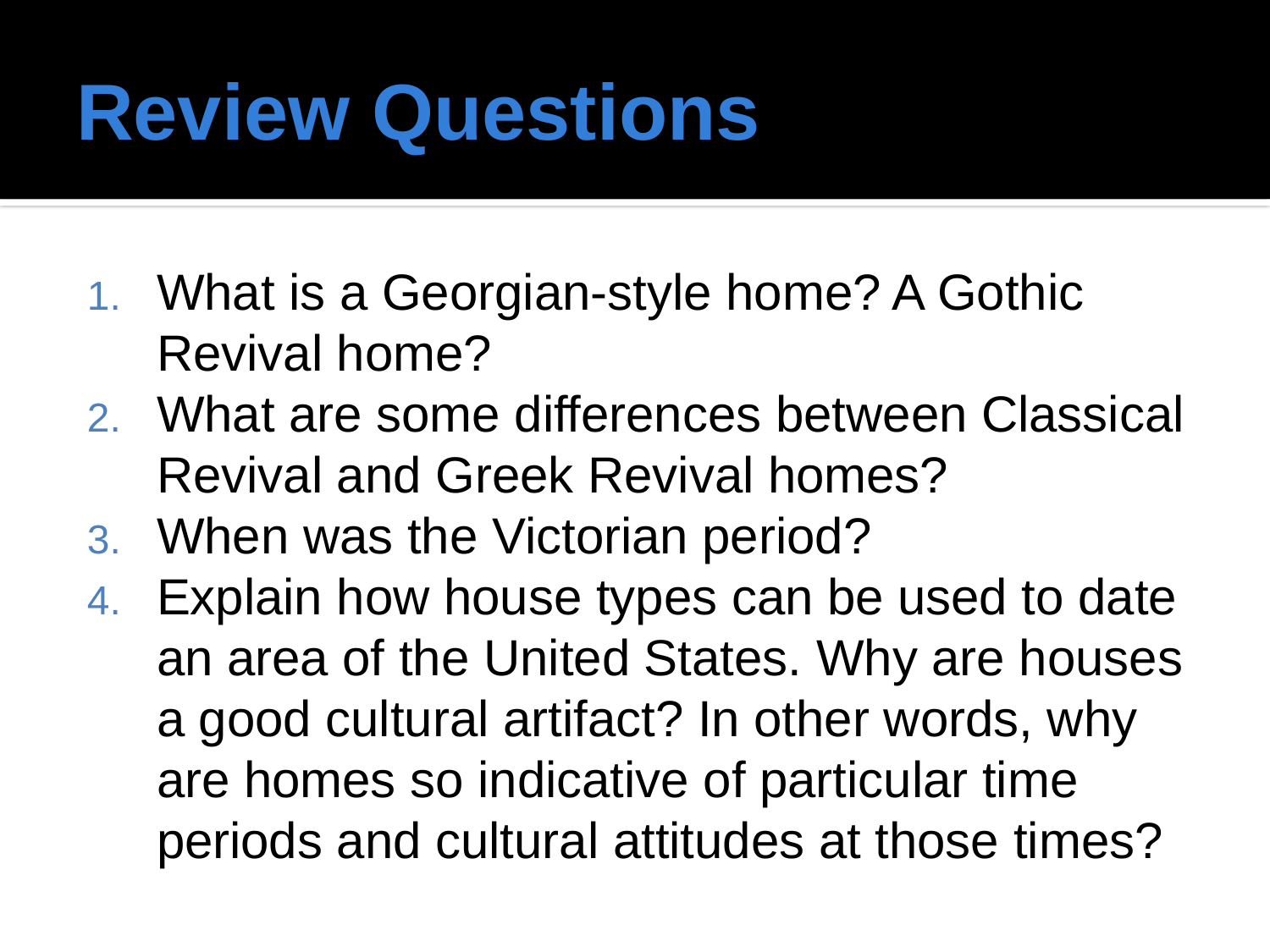

# Review Questions
What is a Georgian-style home? A Gothic Revival home?
What are some differences between Classical Revival and Greek Revival homes?
When was the Victorian period?
Explain how house types can be used to date an area of the United States. Why are houses a good cultural artifact? In other words, why are homes so indicative of particular time periods and cultural attitudes at those times?